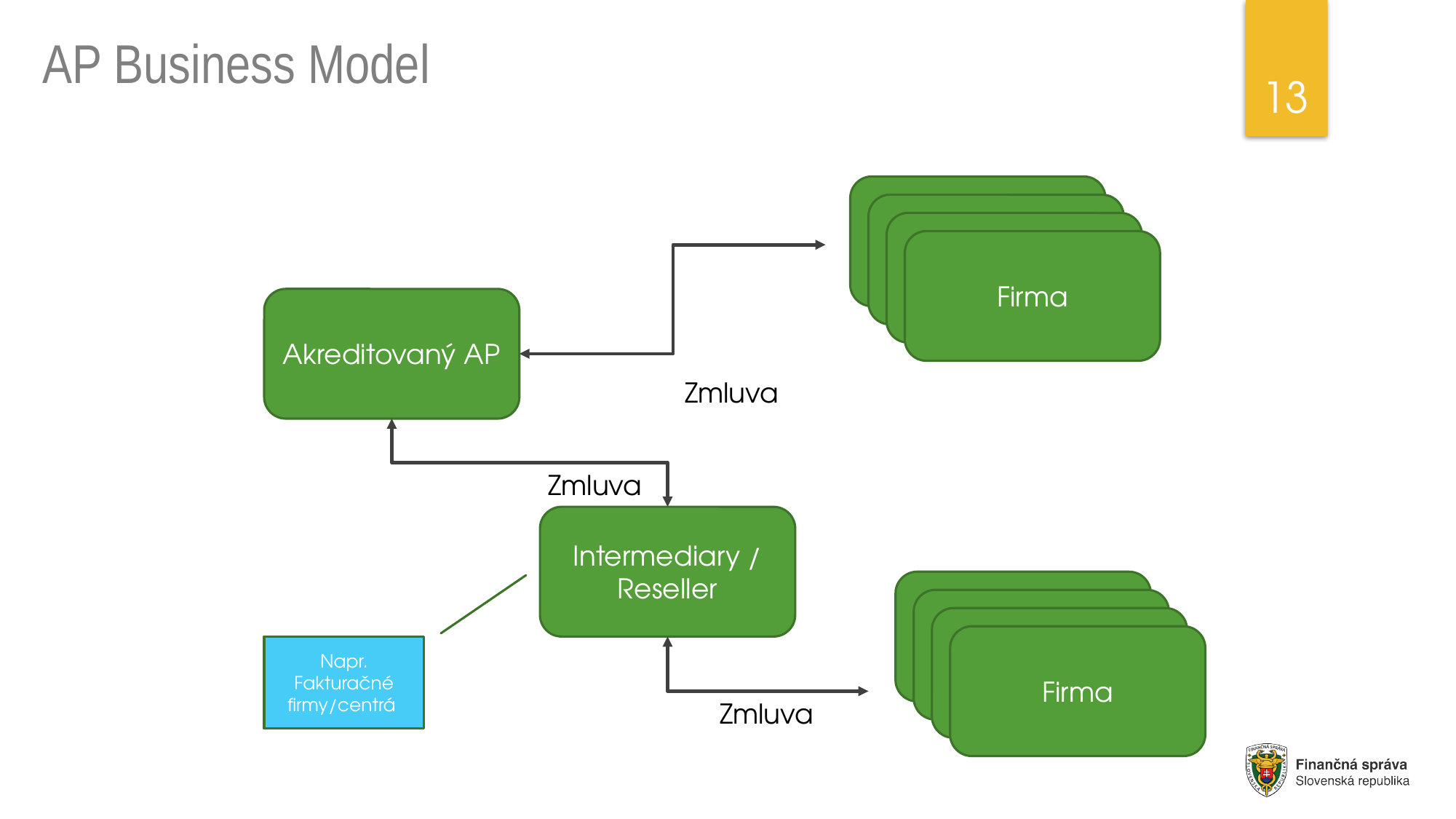

AP Business Model
13
Firma
Firma
Firma
Firma
Akreditovaný AP
Zmluva
Zmluva
Intermediary / Reseller
Firma
Firma
Firma
Firma
Napr. Fakturačné firmy/centrá
Zmluva